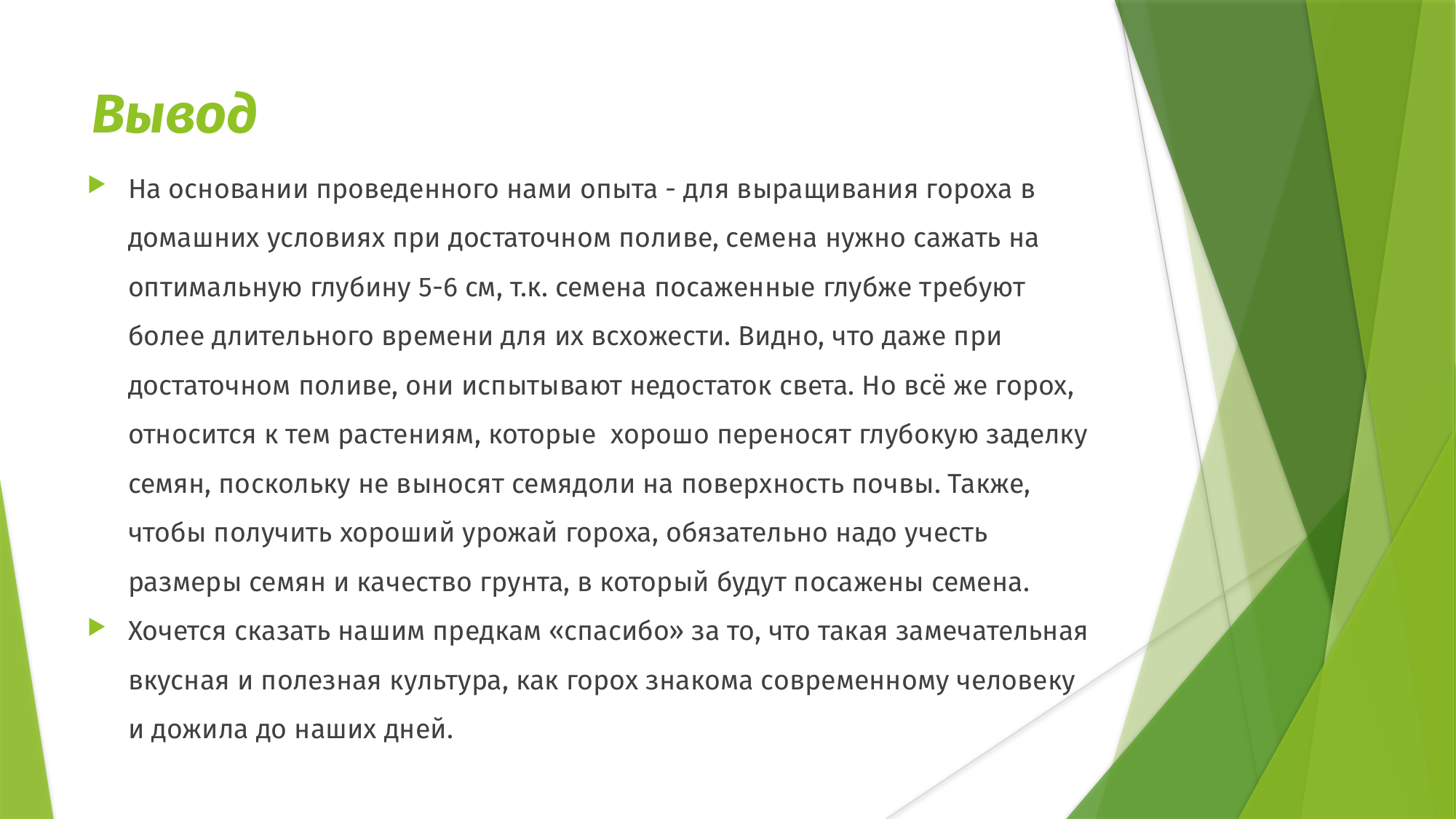

# Вывод
На основании проведенного нами опыта - для выращивания гороха в домашних условиях при достаточном поливе, семена нужно сажать на оптимальную глубину 5-6 см, т.к. семена посаженные глубже требуют более длительного времени для их всхожести. Видно, что даже при достаточном поливе, они испытывают недостаток света. Но всё же горох, относится к тем растениям, которые  хорошо переносят глубокую заделку семян, поскольку не выносят семядоли на поверхность почвы. Также, чтобы получить хороший урожай гороха, обязательно надо учесть размеры семян и качество грунта, в который будут посажены семена.
Хочется сказать нашим предкам «спасибо» за то, что такая замечательная вкусная и полезная культура, как горох знакома современному человеку и дожила до наших дней.